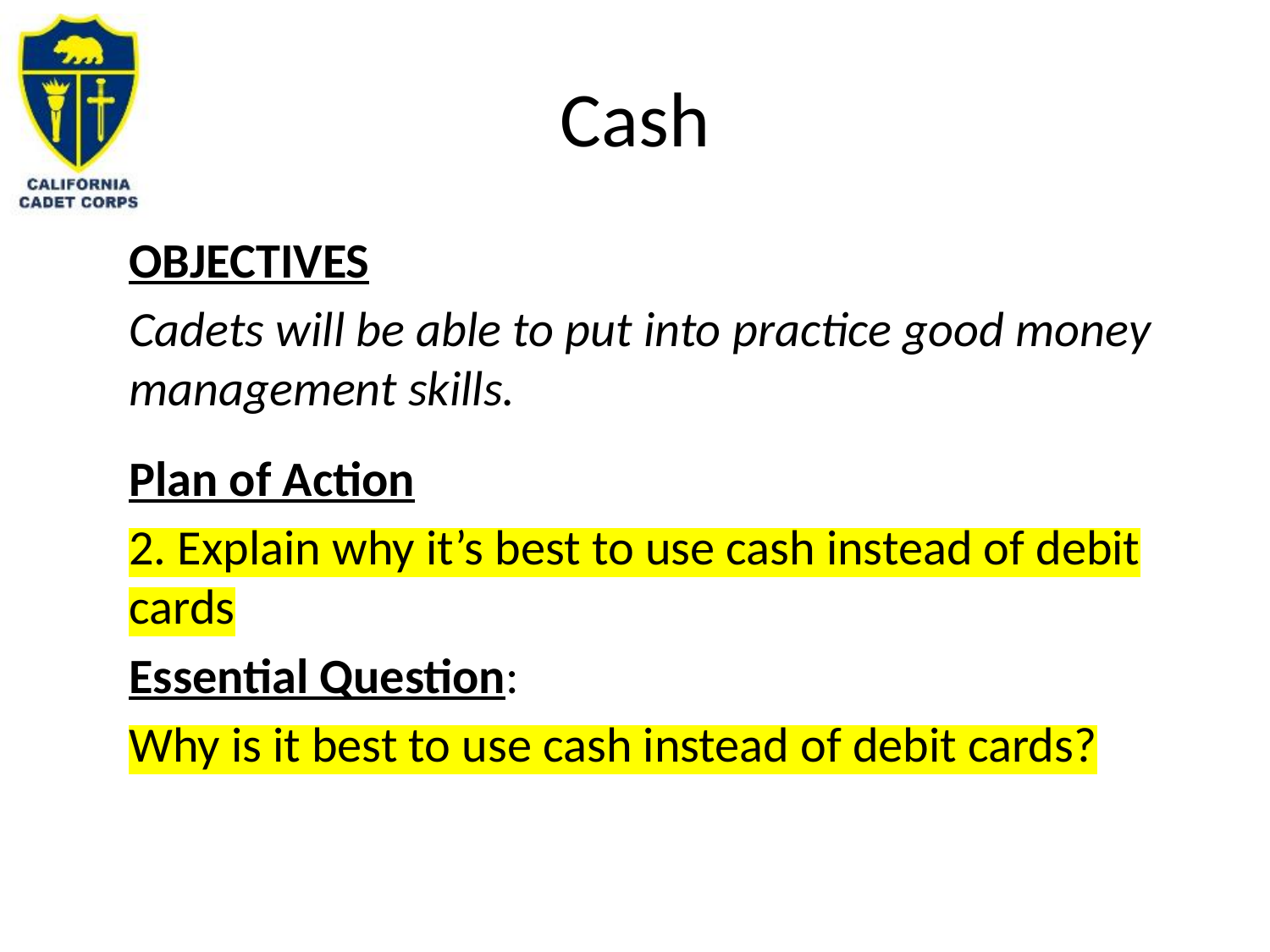

# Cash

OBJECTIVES
Cadets will be able to put into practice good money management skills.
Plan of Action
2. Explain why it’s best to use cash instead of debit cards
Essential Question:
Why is it best to use cash instead of debit cards?